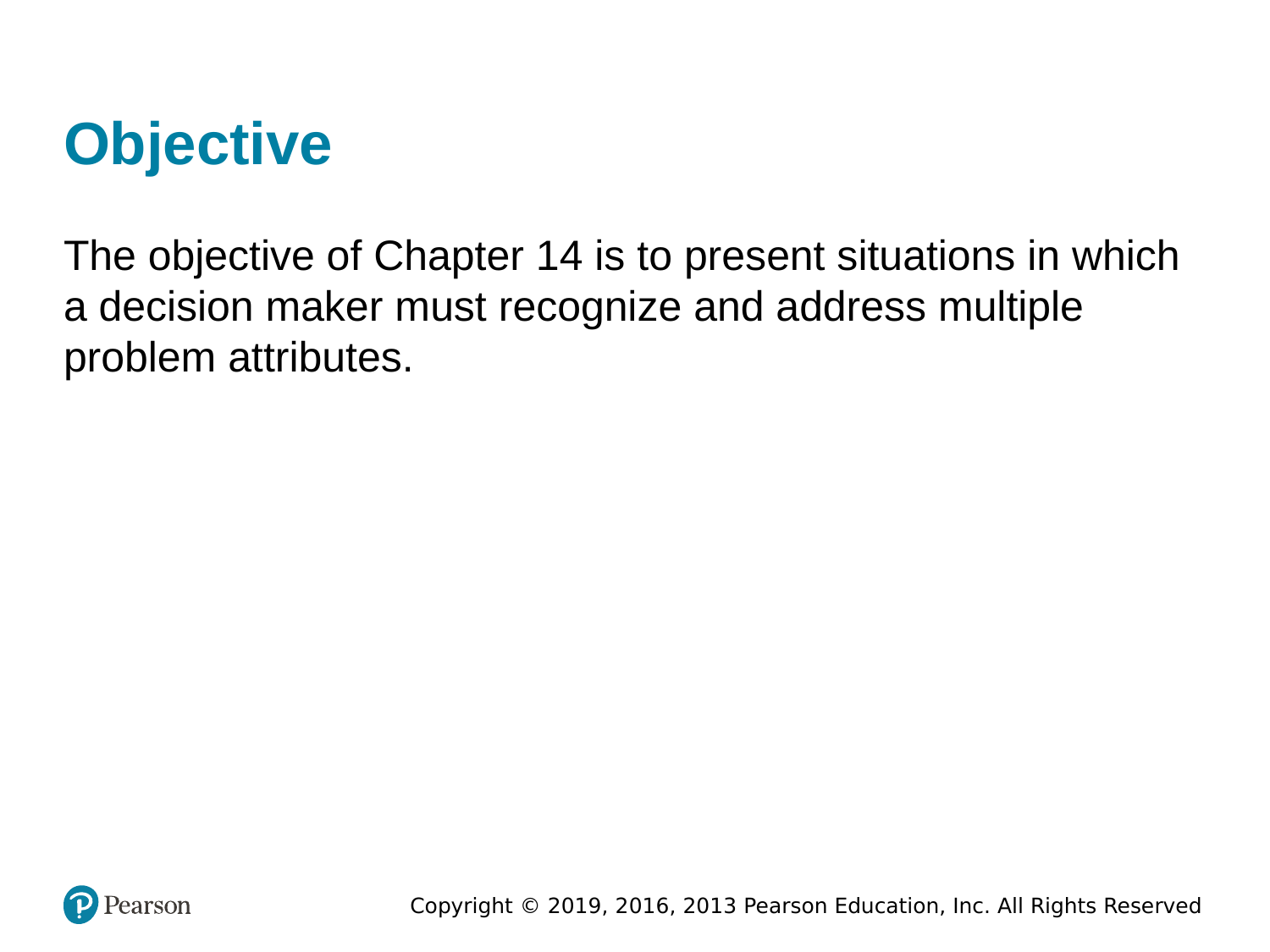

# Objective
The objective of Chapter 14 is to present situations in which a decision maker must recognize and address multiple problem attributes.